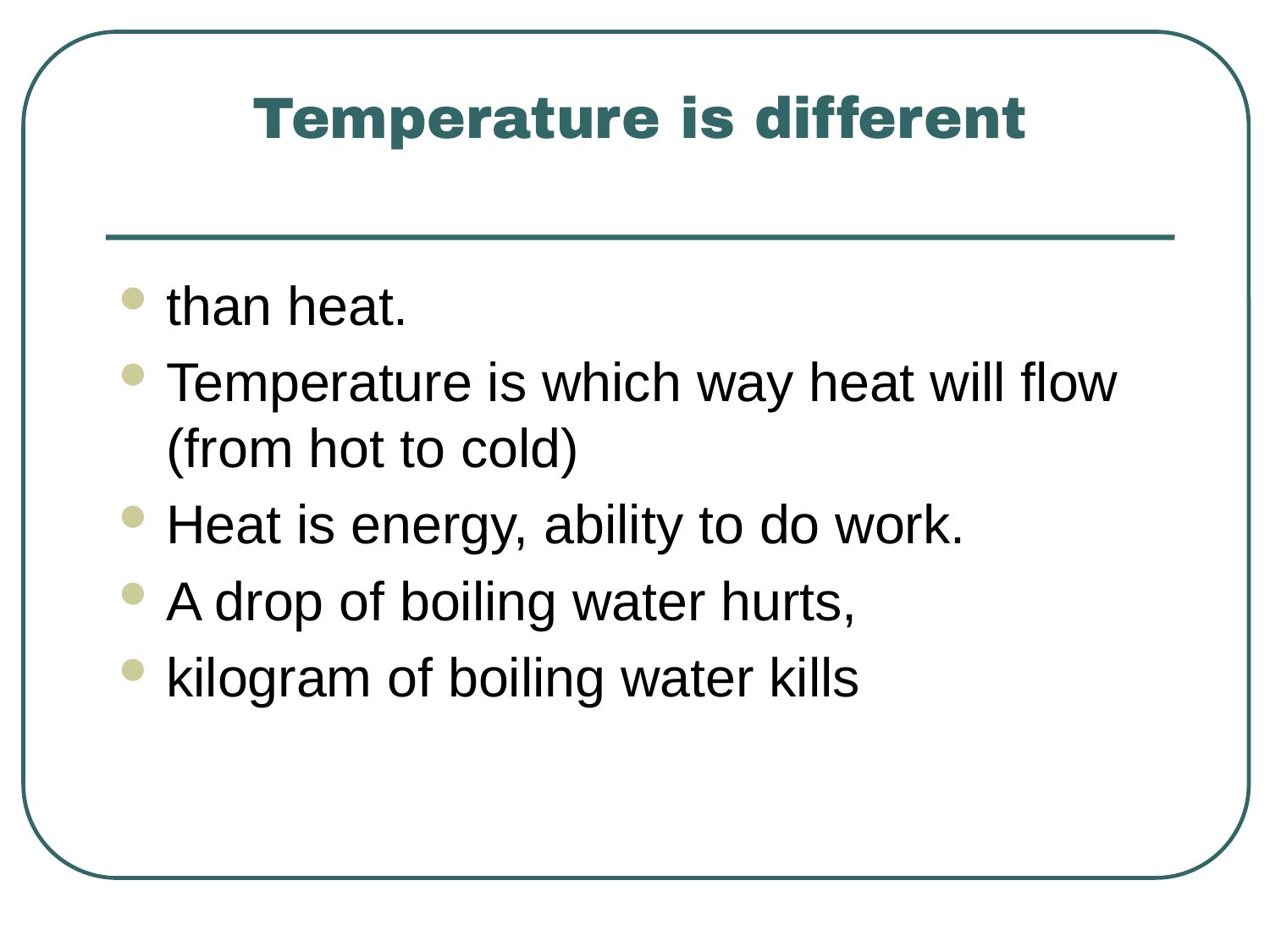

# Temperature is different
than heat.
Temperature is which way heat will flow (from hot to cold)
Heat is energy, ability to do work.
A drop of boiling water hurts,
kilogram of boiling water kills